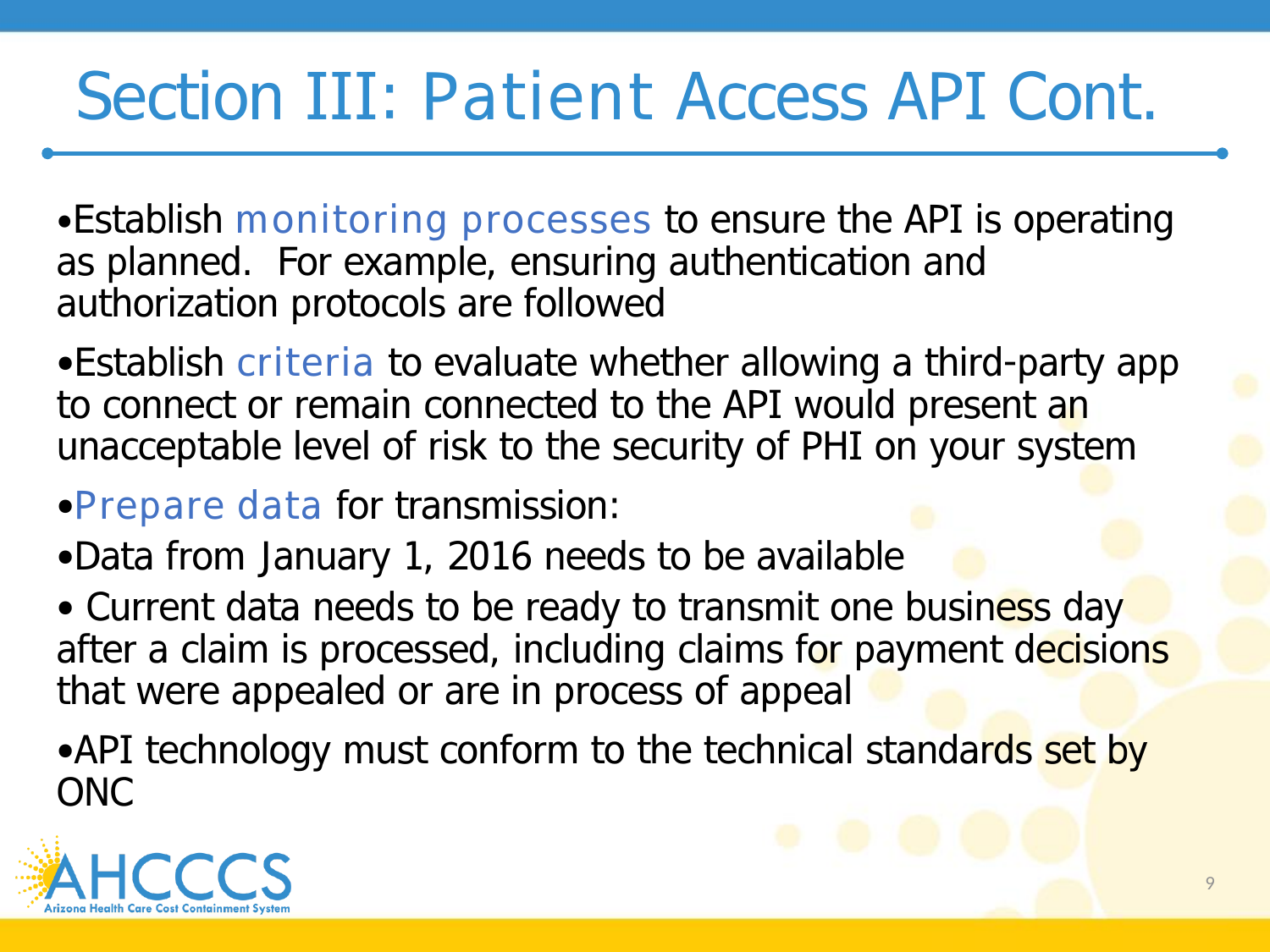

# Section III: Patient Access API Cont.

•Establish monitoring processes to ensure the API is operating as planned.  For example, ensuring authentication and authorization protocols are followed
•Establish criteria to evaluate whether allowing a third-party app to connect or remain connected to the API would present an unacceptable level of risk to the security of PHI on your system
•Prepare data for transmission:
•Data from January 1, 2016 needs to be available
• Current data needs to be ready to transmit one business day after a claim is processed, including claims for payment decisions that were appealed or are in process of appeal
•API technology must conform to the technical standards set by ONC

9